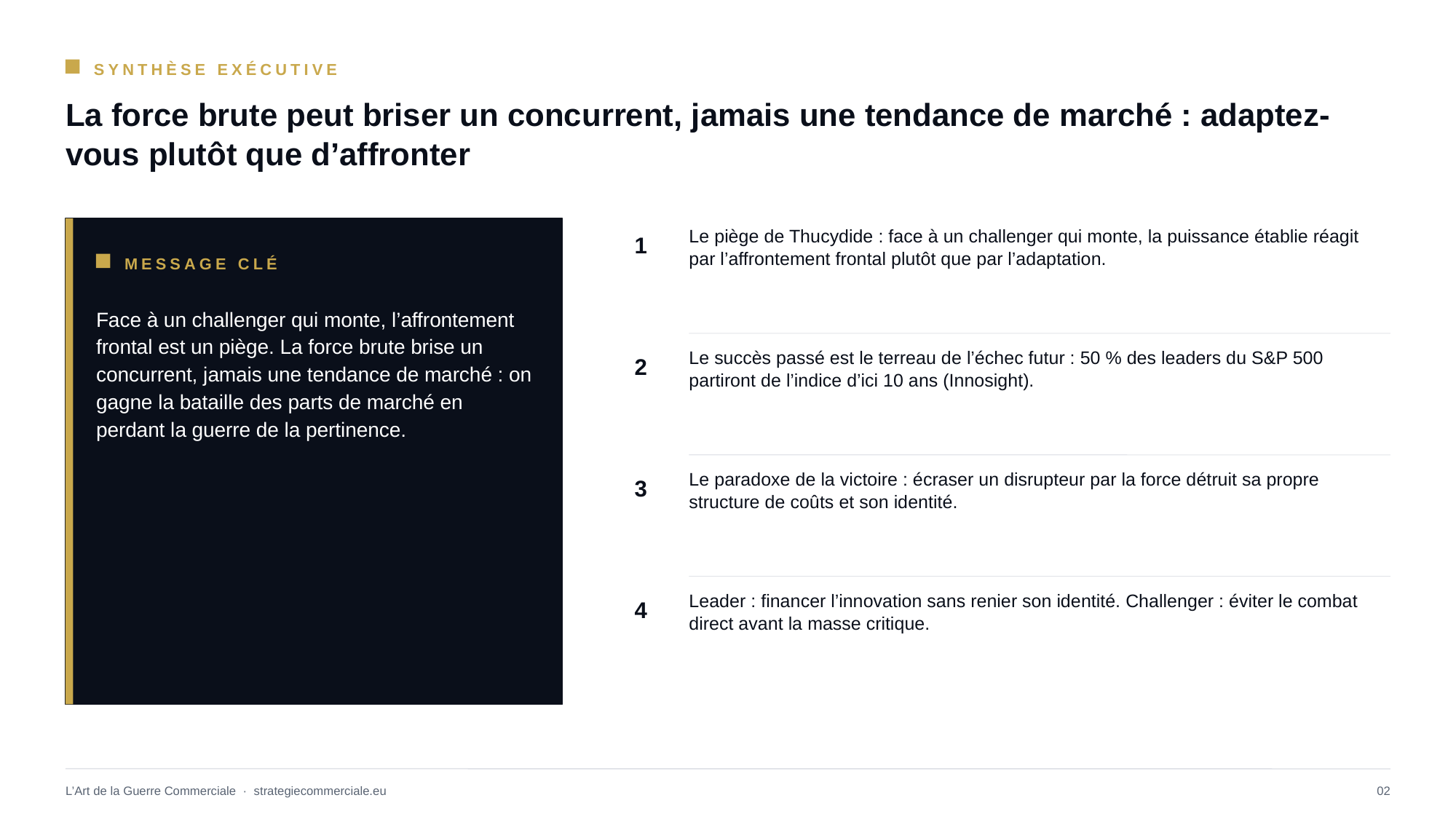

SYNTHÈSE EXÉCUTIVE

La force brute peut briser un concurrent, jamais une tendance de marché : adaptez-vous plutôt que d’affronter

1
Le piège de Thucydide : face à un challenger qui monte, la puissance établie réagit par l’affrontement frontal plutôt que par l’adaptation.
MESSAGE CLÉ

Face à un challenger qui monte, l’affrontement frontal est un piège. La force brute brise un concurrent, jamais une tendance de marché : on gagne la bataille des parts de marché en perdant la guerre de la pertinence.

2
Le succès passé est le terreau de l’échec futur : 50 % des leaders du S&P 500 partiront de l’indice d’ici 10 ans (Innosight).

3
Le paradoxe de la victoire : écraser un disrupteur par la force détruit sa propre structure de coûts et son identité.

4
Leader : financer l’innovation sans renier son identité. Challenger : éviter le combat direct avant la masse critique.

L’Art de la Guerre Commerciale  ·  strategiecommerciale.eu
02